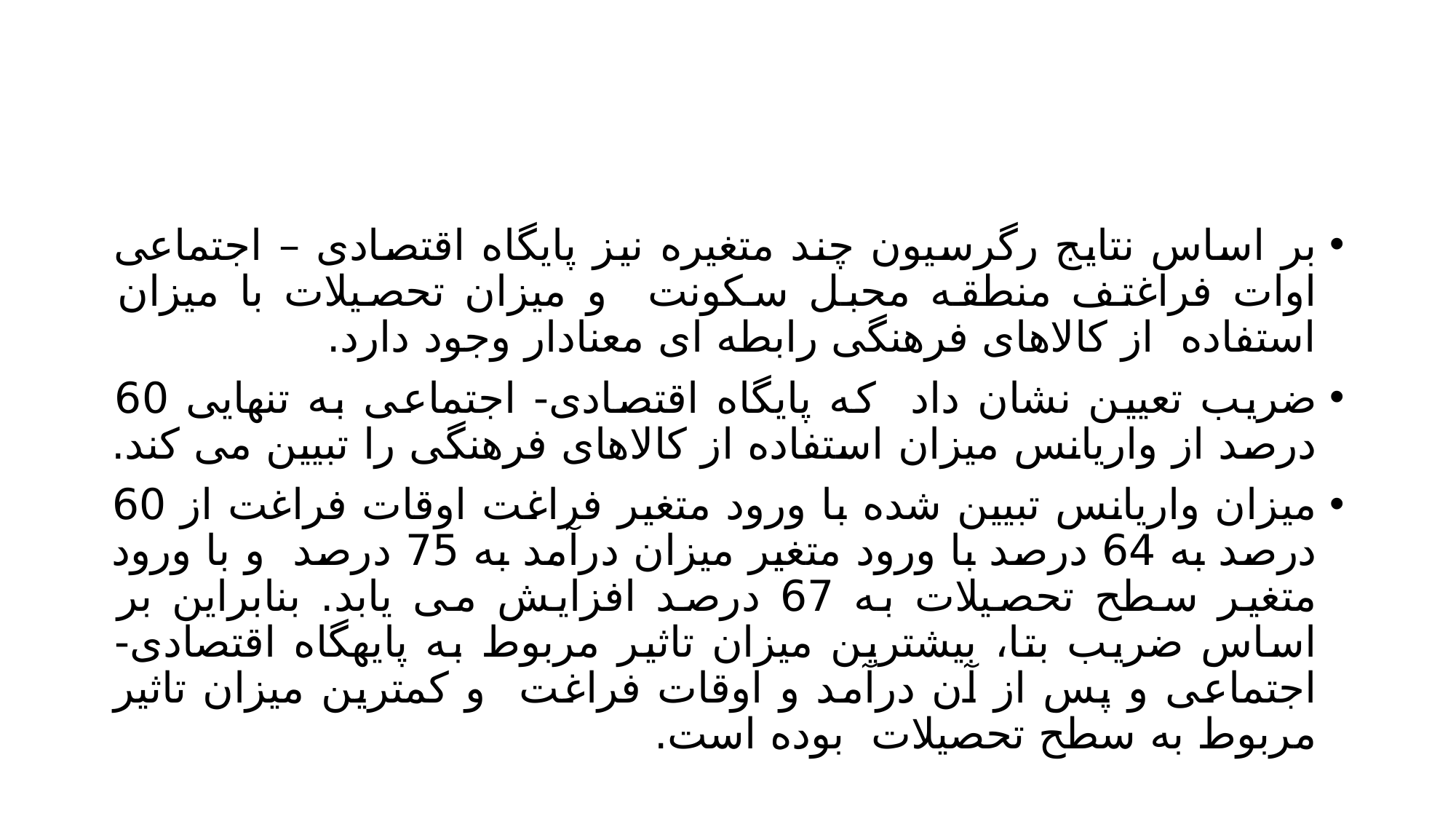

#
بر اساس نتایج رگرسیون چند متغیره نیز پایگاه اقتصادی – اجتماعی اوات فراغتف منطقه محبل سکونت  و میزان تحصیلات با میزان استفاده  از کالاهای فرهنگی رابطه ای معنادار وجود دارد.
ضریب تعیین نشان داد  که پایگاه اقتصادی- اجتماعی به تنهایی 60 درصد از واریانس میزان استفاده از کالاهای فرهنگی را تبیین می کند.
میزان واریانس تبیین شده با ورود متغیر فراغت اوقات فراغت از 60 درصد به 64 درصد با ورود متغیر میزان درآمد به 75 درصد  و با ورود متغیر سطح تحصیلات به 67 درصد افزایش می یابد. بنابراین بر اساس ضریب بتا، بیشترین میزان تاثیر مربوط به پایهگاه اقتصادی- اجتماعی و پس از آن درآمد و اوقات فراغت  و کمترین میزان تاثیر مربوط به سطح تحصیلات  بوده است.